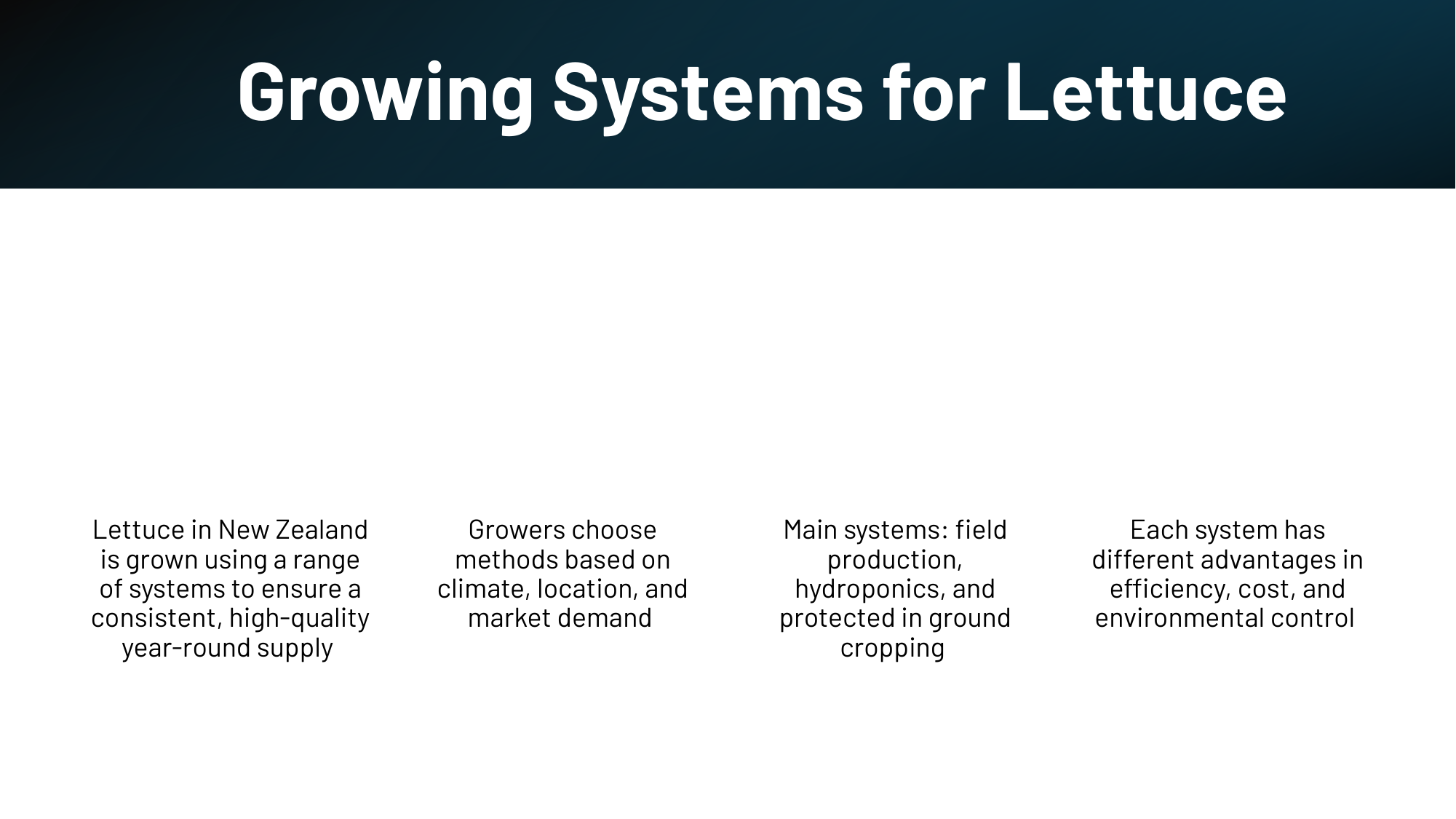

# Growing Systems for Lettuce
Lettuce in New Zealand is grown using a range of systems to ensure a consistent, high-quality year-round supply
Growers choose methods based on climate, location, and market demand
Main systems: field production, hydroponics, and protected in ground cropping
Each system has different advantages in efficiency, cost, and environmental control